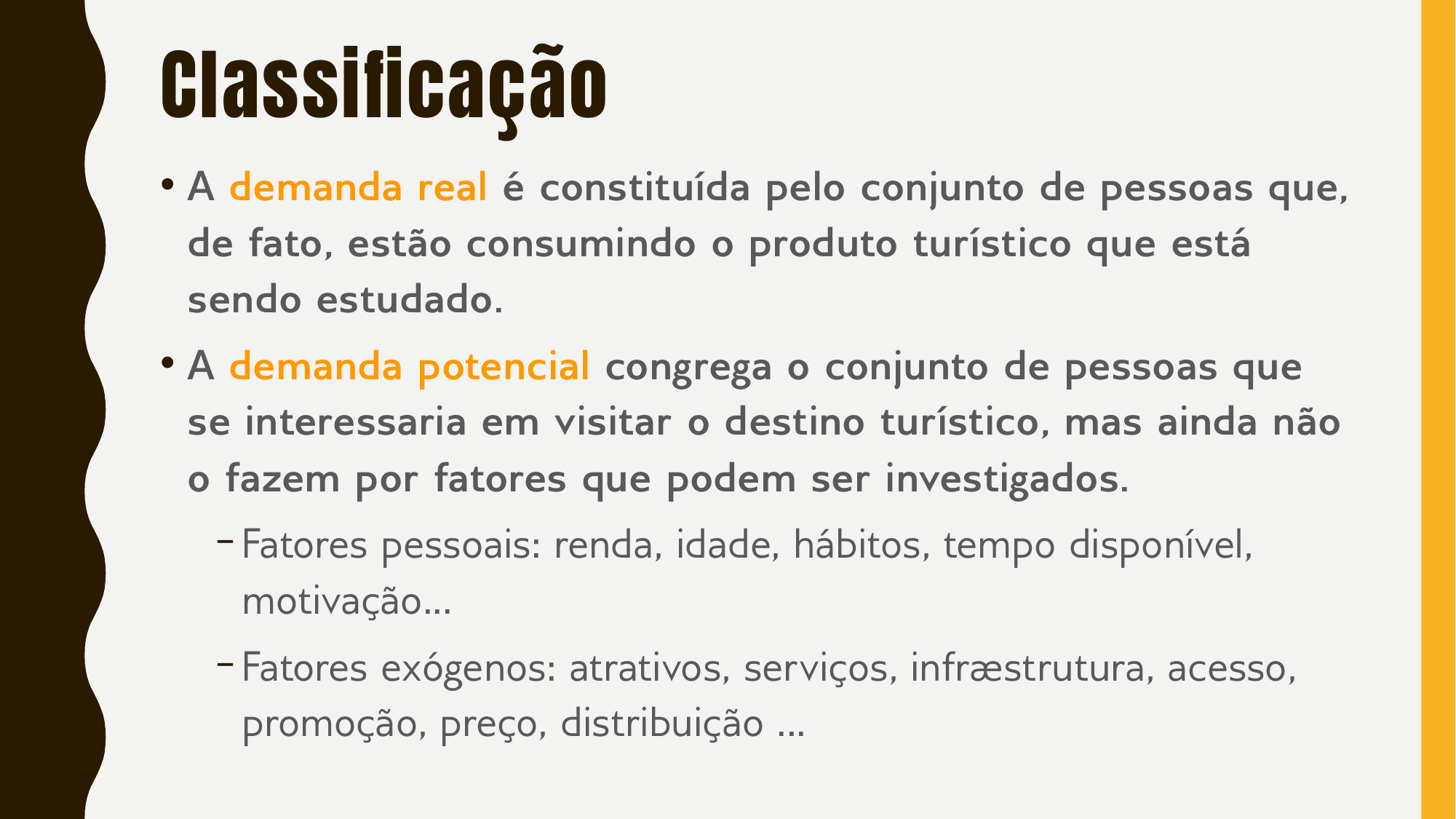

# Classificação
A demanda real é constituída pelo conjunto de pessoas que, de fato, estão consumindo o produto turístico que está sendo estudado.
A demanda potencial congrega o conjunto de pessoas que se interessaria em visitar o destino turístico, mas ainda não o fazem por fatores que podem ser investigados.
Fatores pessoais: renda, idade, hábitos, tempo disponível, motivação...
Fatores exógenos: atrativos, serviços, infraestrutura, acesso, promoção, preço, distribuição ...